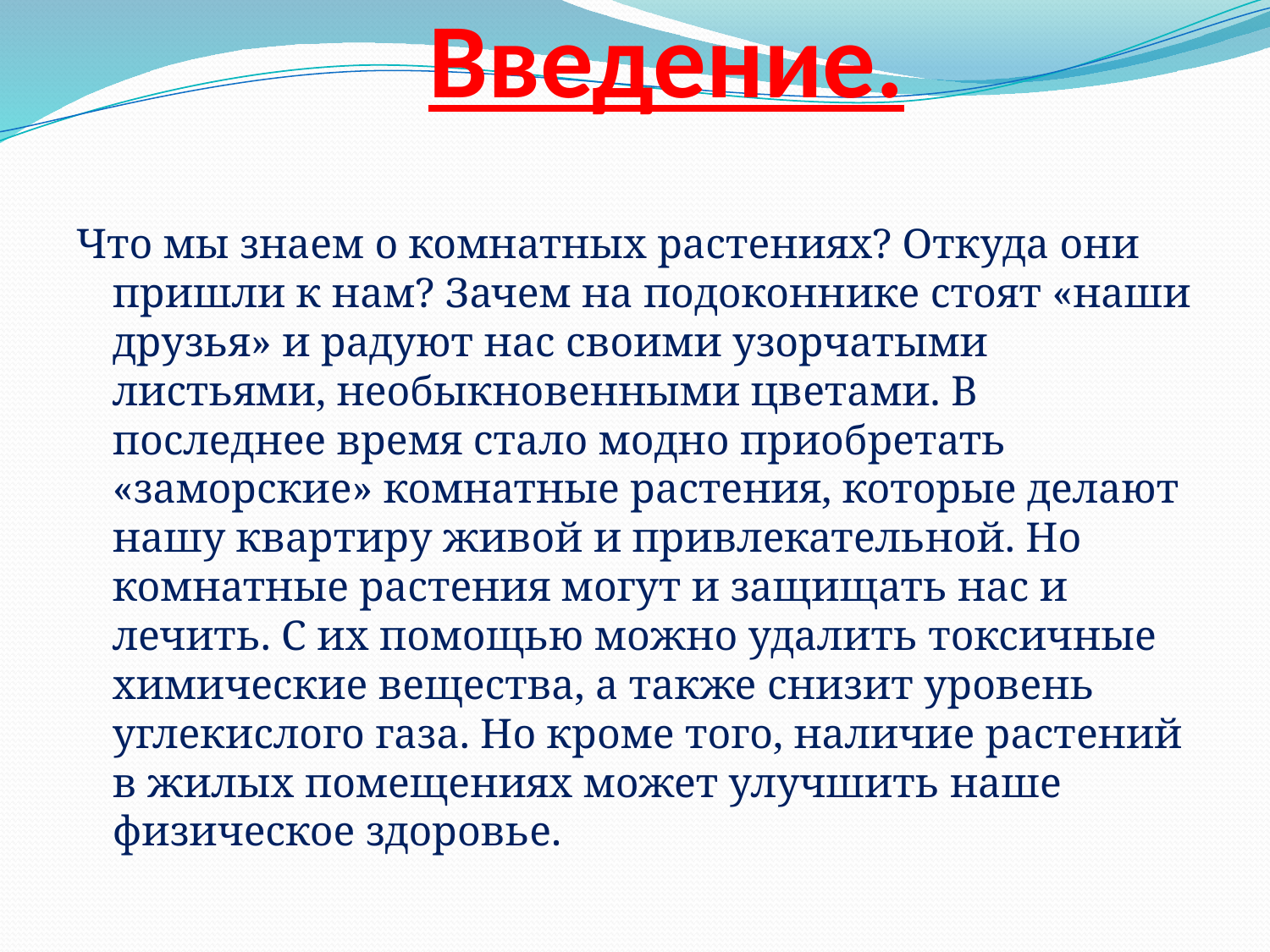

# Введение.
Что мы знаем о комнатных растениях? Откуда они пришли к нам? Зачем на подоконнике стоят «наши друзья» и радуют нас своими узорчатыми листьями, необыкновенными цветами. В последнее время стало модно приобретать «заморские» комнатные растения, которые делают нашу квартиру живой и привлекательной. Но комнатные растения могут и защищать нас и лечить. С их помощью можно удалить токсичные химические вещества, а также снизит уровень углекислого газа. Но кроме того, наличие растений в жилых помещениях может улучшить наше физическое здоровье.